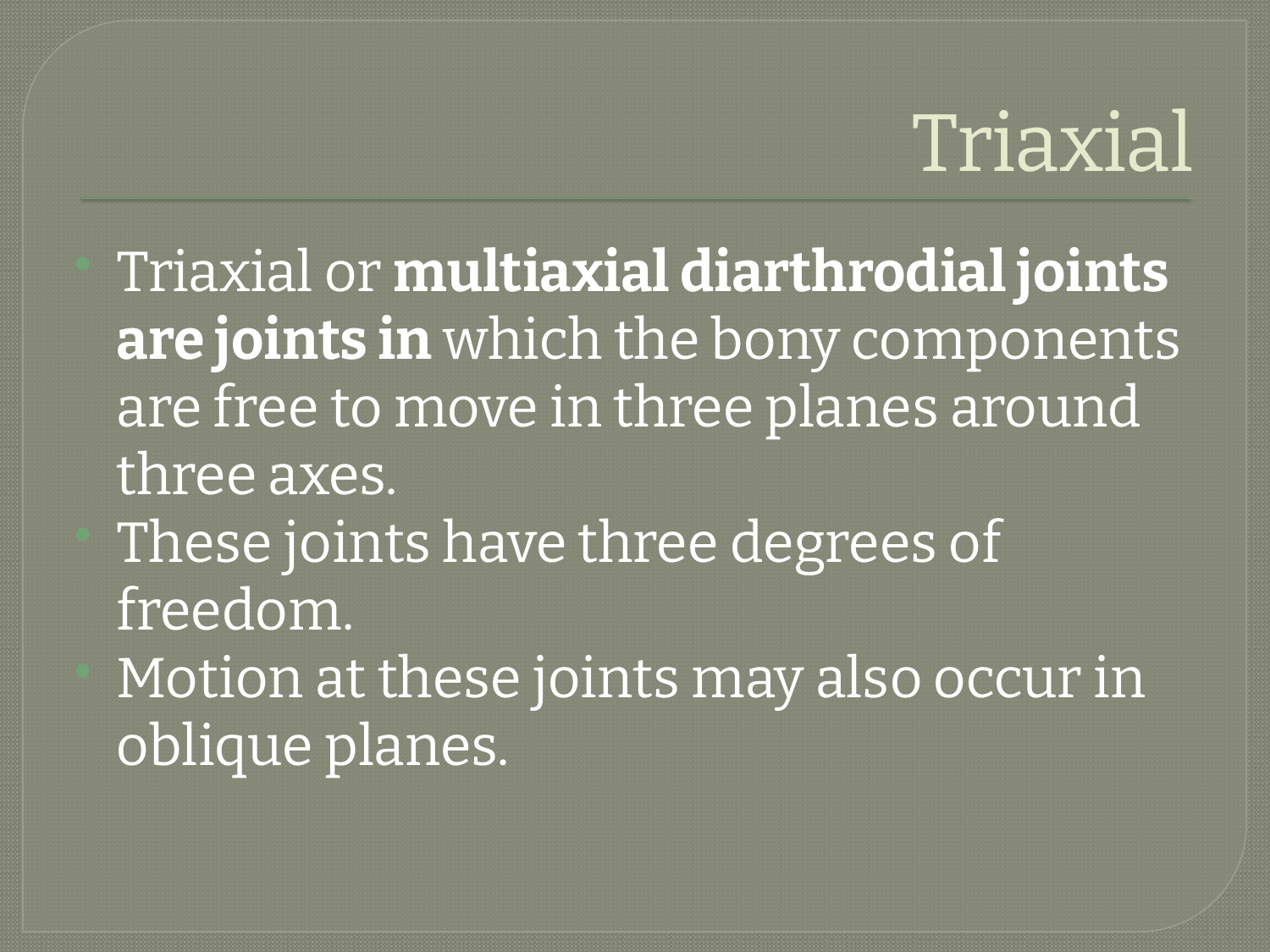

# Triaxial
Triaxial or multiaxial diarthrodial joints are joints in which the bony components are free to move in three planes around three axes.
These joints have three degrees of freedom.
Motion at these joints may also occur in oblique planes.